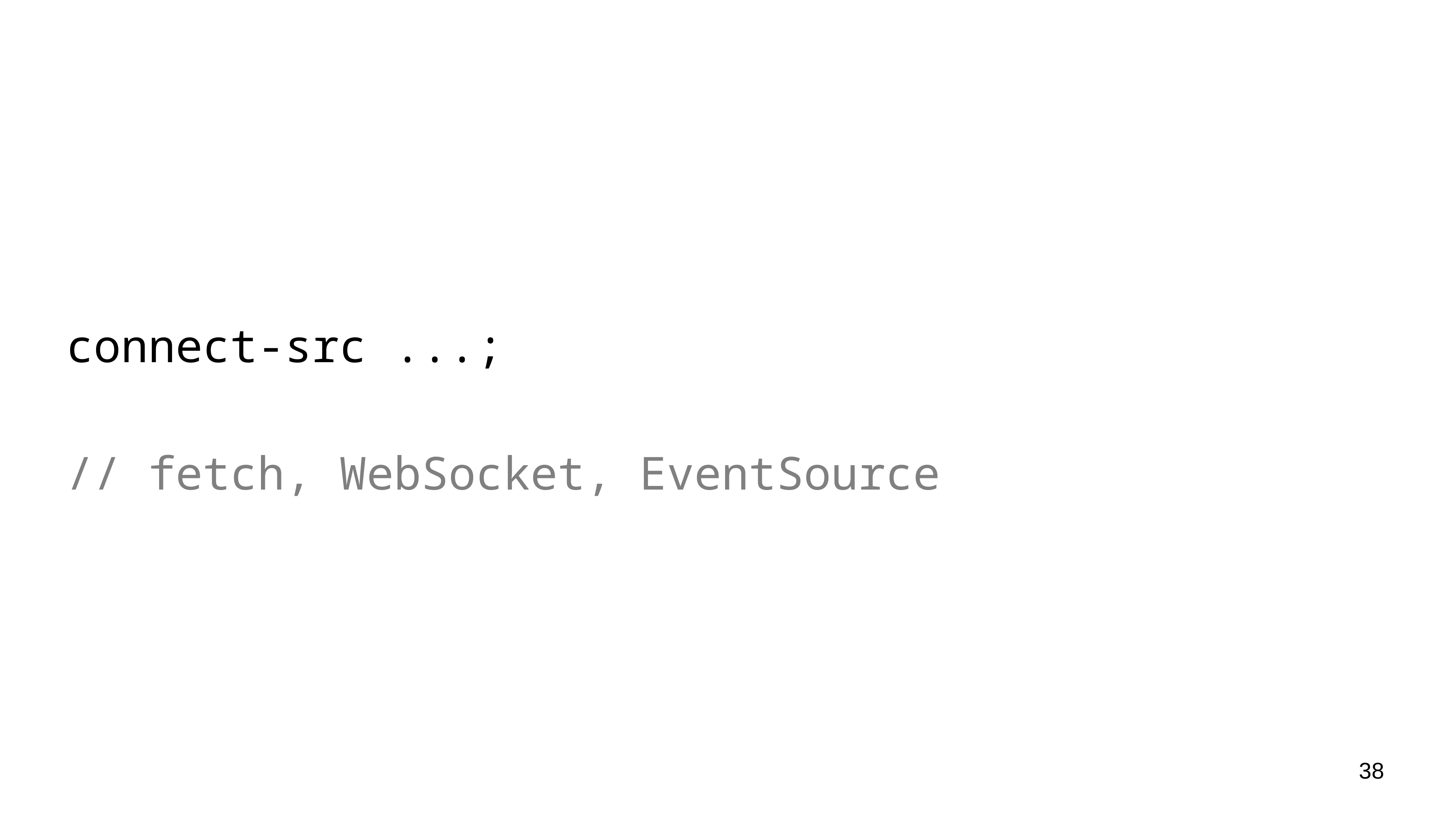

connect-src ...;
// fetch, WebSocket, EventSource

38